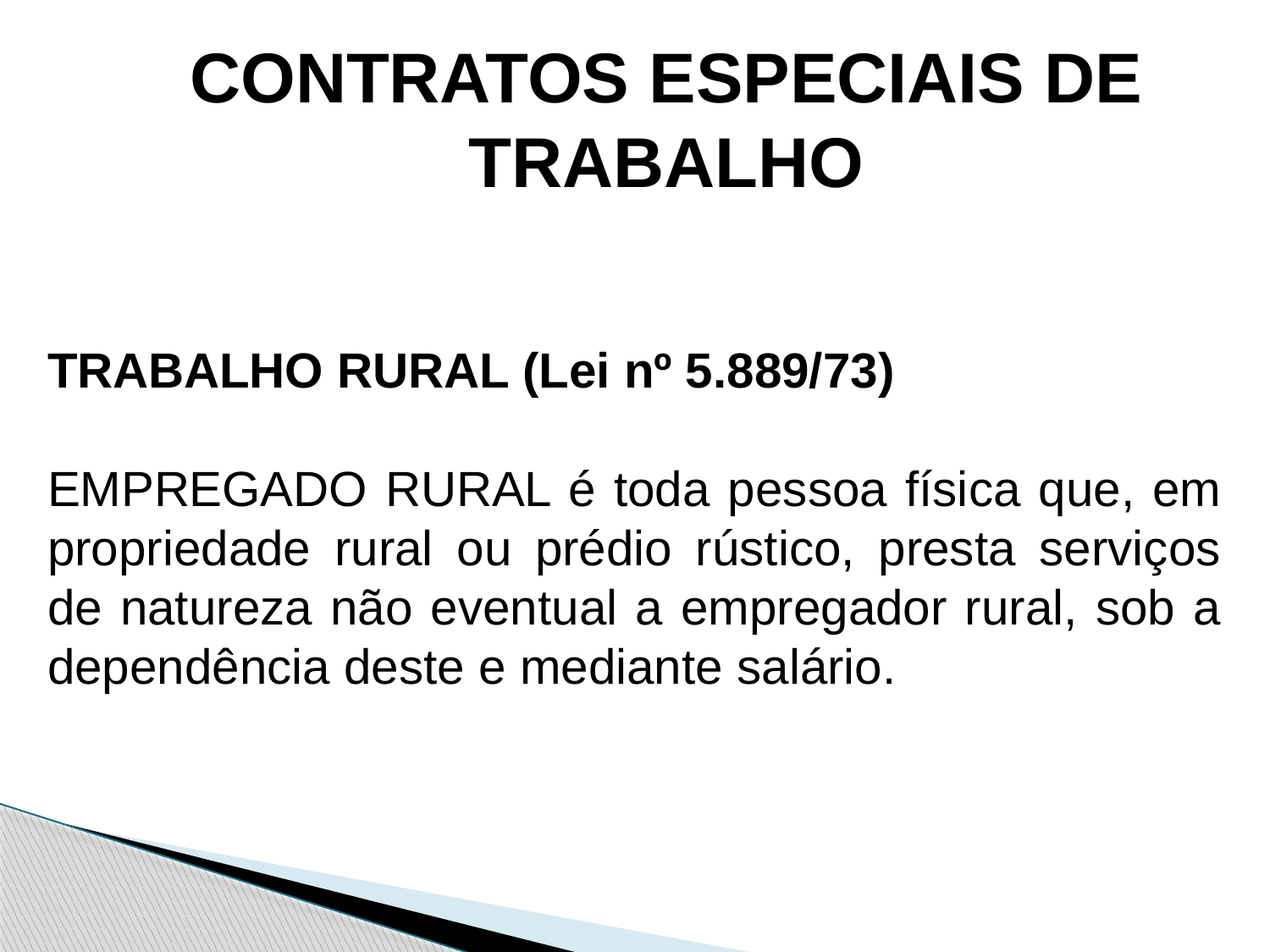

CONTRATOS ESPECIAIS DE TRABALHO

TRABALHO RURAL (Lei nº 5.889/73)

EMPREGADO RURAL é toda pessoa física que, em propriedade rural ou prédio rústico, presta serviços de natureza não eventual a empregador rural, sob a dependência deste e mediante salário.